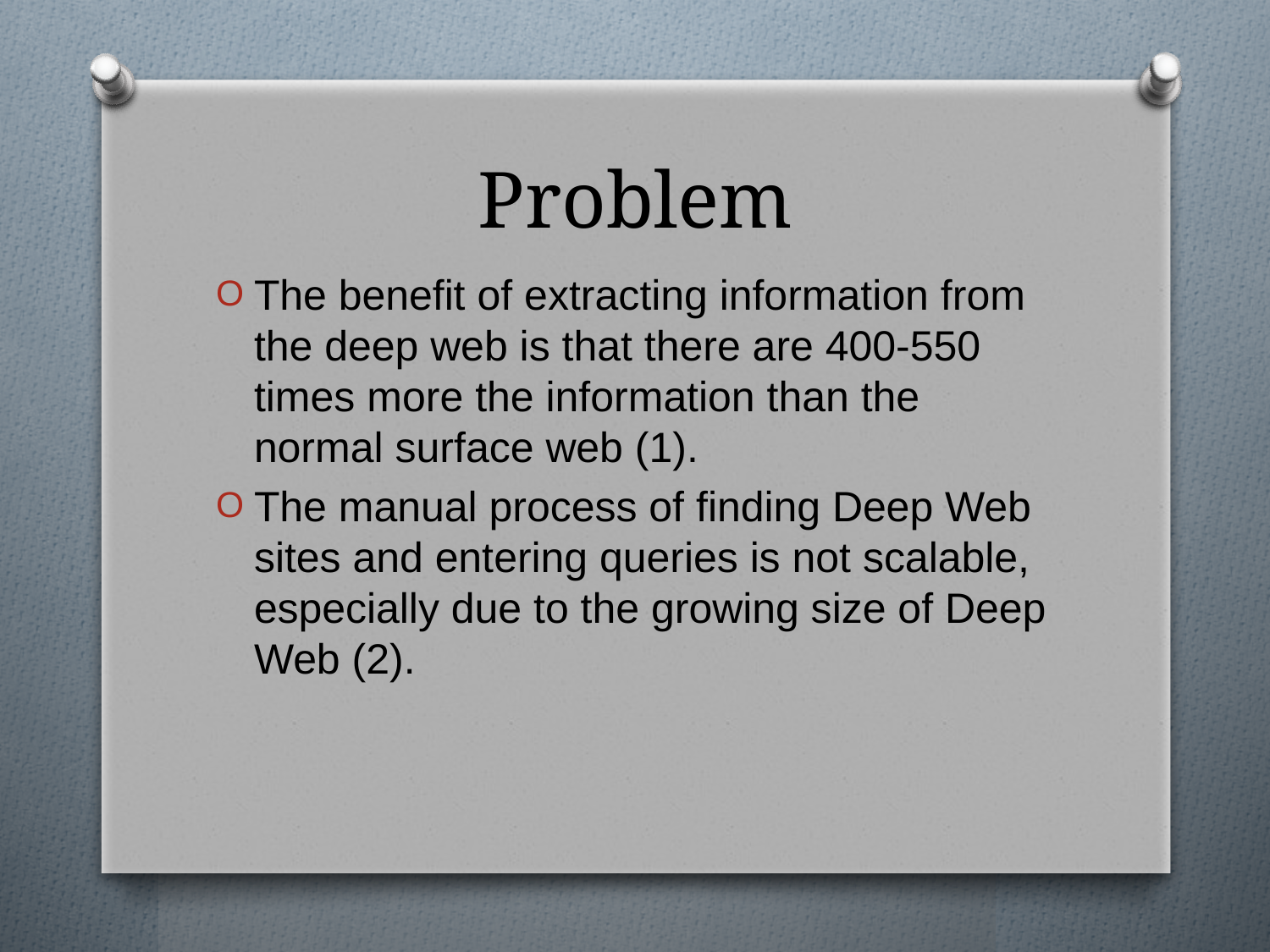

# Problem
The benefit of extracting information from the deep web is that there are 400-550 times more the information than the normal surface web (1).
The manual process of finding Deep Web sites and entering queries is not scalable, especially due to the growing size of Deep Web (2).